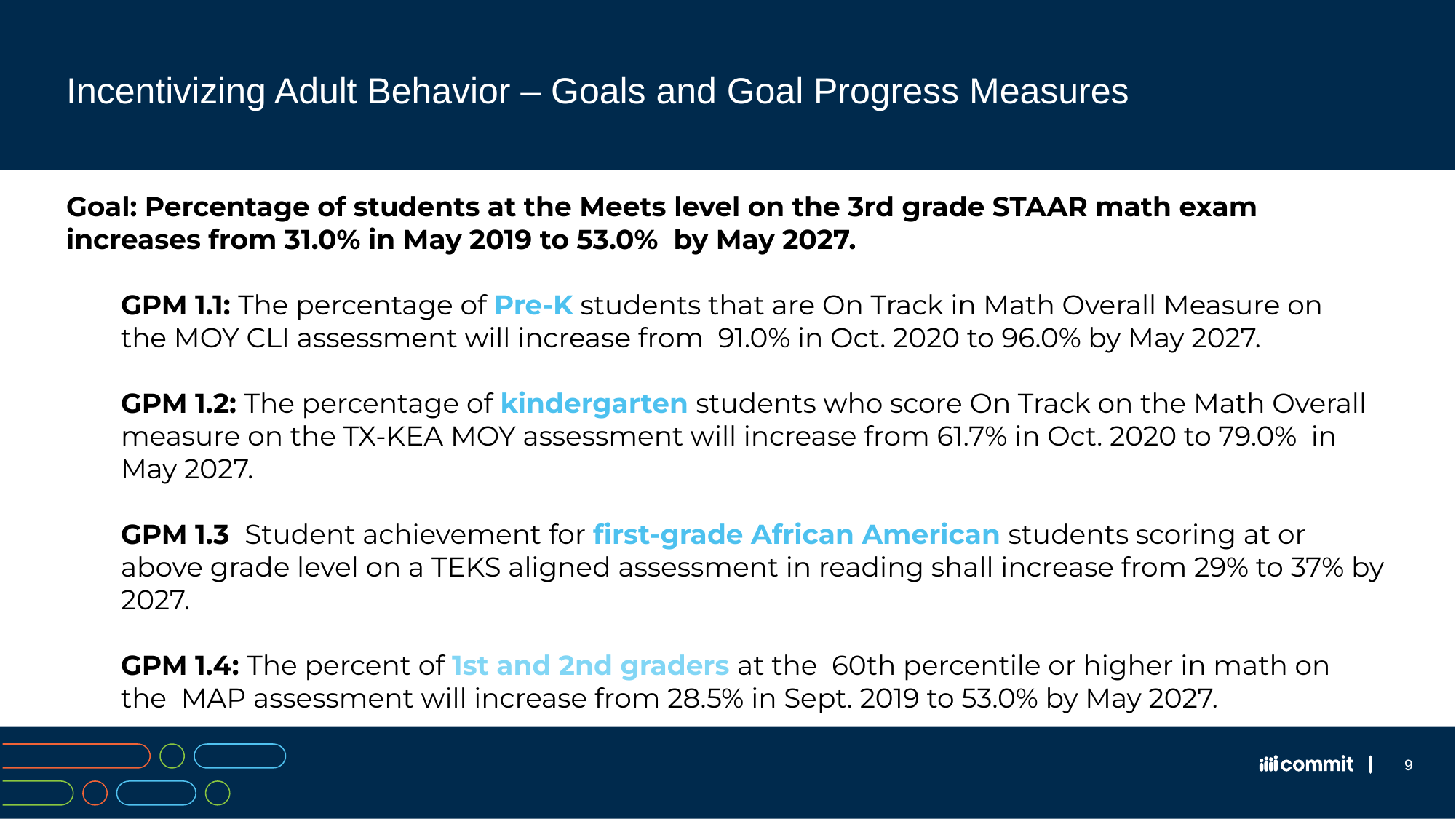

# Incentivizing Adult Behavior – Goals and Goal Progress Measures
Goal: Percentage of students at the Meets level on the 3rd grade STAAR math exam increases from 31.0% in May 2019 to 53.0%  by May 2027.
GPM 1.1: The percentage of Pre‐K students that are On Track in Math Overall Measure on the MOY CLI assessment will increase from  91.0% in Oct. 2020 to 96.0% by May 2027.
GPM 1.2: The percentage of kindergarten students who score On Track on the Math Overall measure on the TX‐KEA MOY assessment will increase from 61.7% in Oct. 2020 to 79.0%  in May 2027.
GPM 1.3  Student achievement for first-grade African American students scoring at or above grade level on a TEKS aligned assessment in reading shall increase from 29% to 37% by 2027.
GPM 1.4: The percent of 1st and 2nd graders at the  60th percentile or higher in math on the  MAP assessment will increase from 28.5% in Sept. 2019 to 53.0% by May 2027.